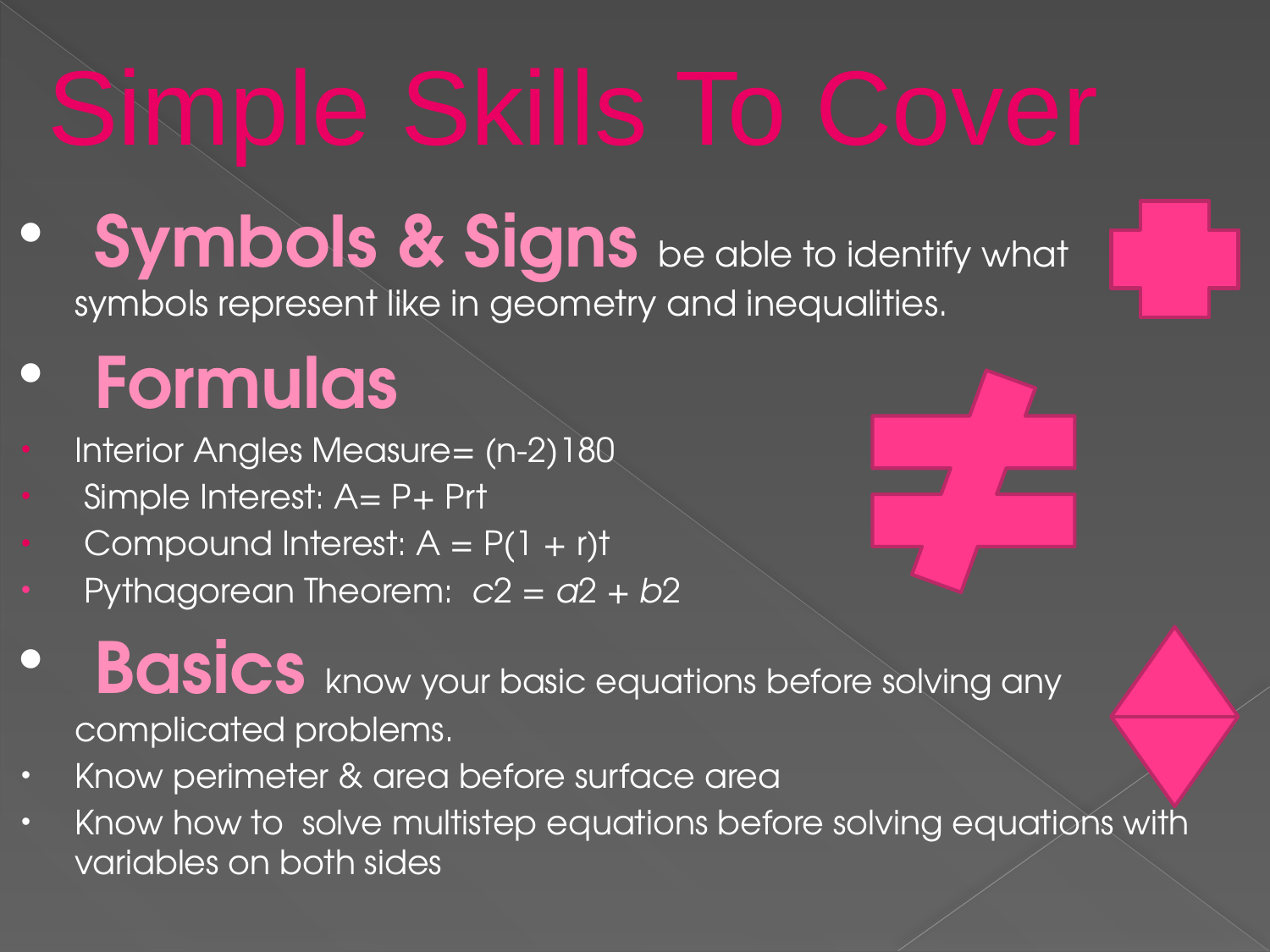

# Simple Skills To Cover
 Symbols & Signs be able to identify what symbols represent like in geometry and inequalities.
 Formulas
Interior Angles Measure= (n-2)180
 Simple Interest: A= P+ Prt
 Compound Interest: A = P(1 + r)t
 Pythagorean Theorem:  c2 = a2 + b2
 Basics know your basic equations before solving any complicated problems.
Know perimeter & area before surface area
Know how to  solve multistep equations before solving equations with variables on both sides